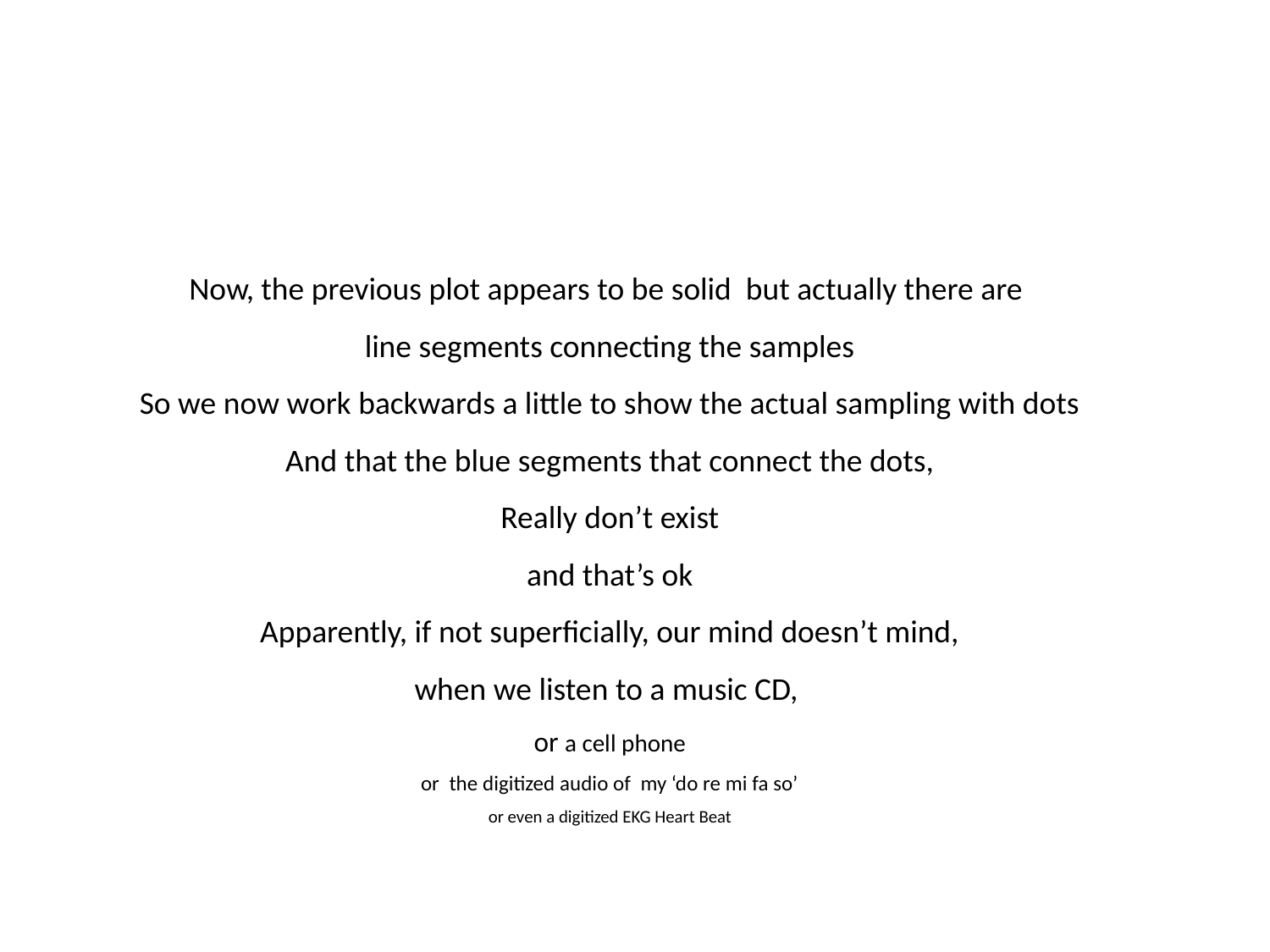

Now, the previous plot appears to be solid  but actually there are
line segments connecting the samples
So we now work backwards a little to show the actual sampling with dots
And that the blue segments that connect the dots,
Really don’t exist
and that’s ok
Apparently, if not superficially, our mind doesn’t mind,
when we listen to a music CD,
or a cell phone
or  the digitized audio of  my ‘do re mi fa so’
or even a digitized EKG Heart Beat